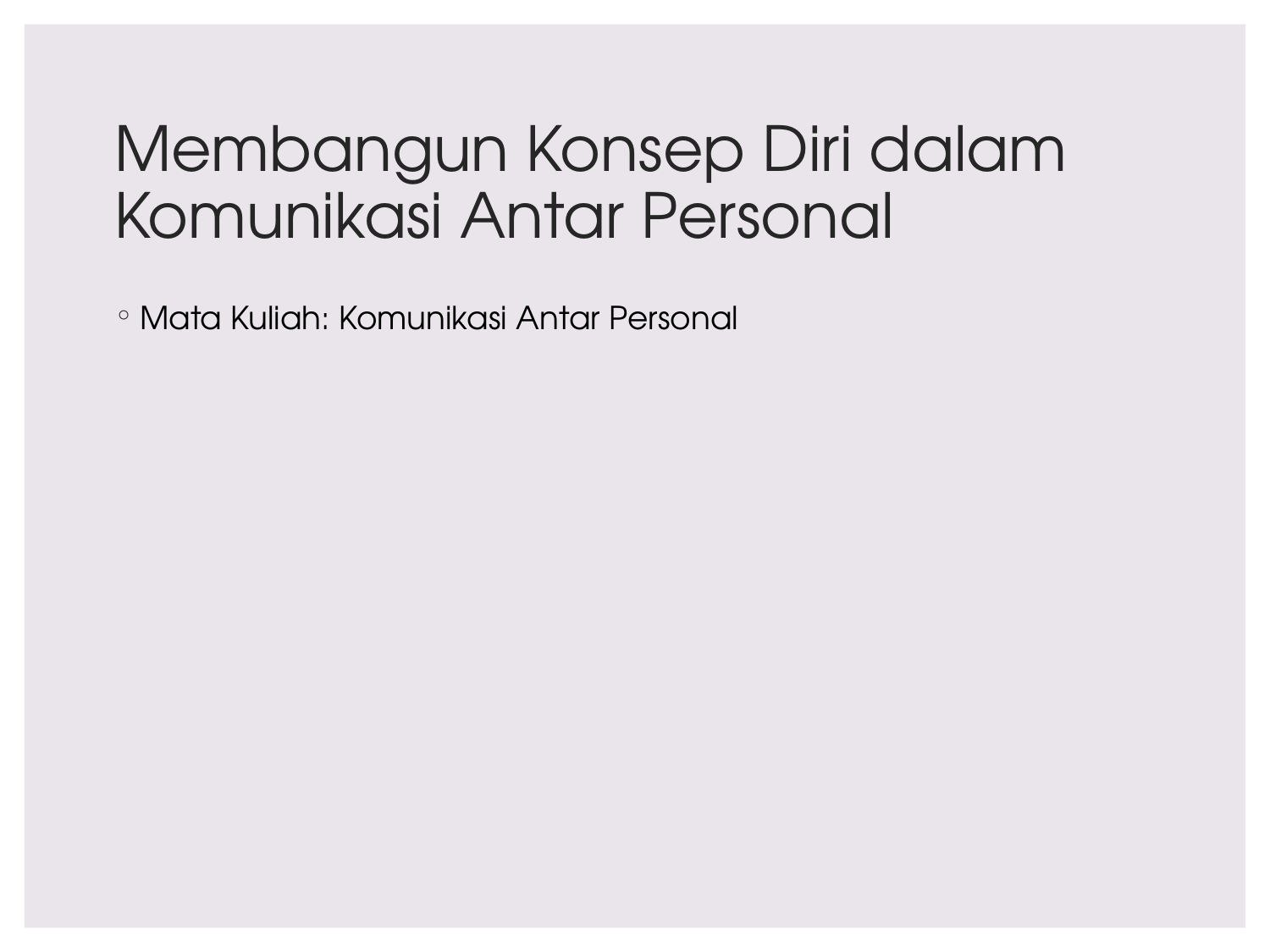

# Membangun Konsep Diri dalam Komunikasi Antar Personal
Mata Kuliah: Komunikasi Antar Personal